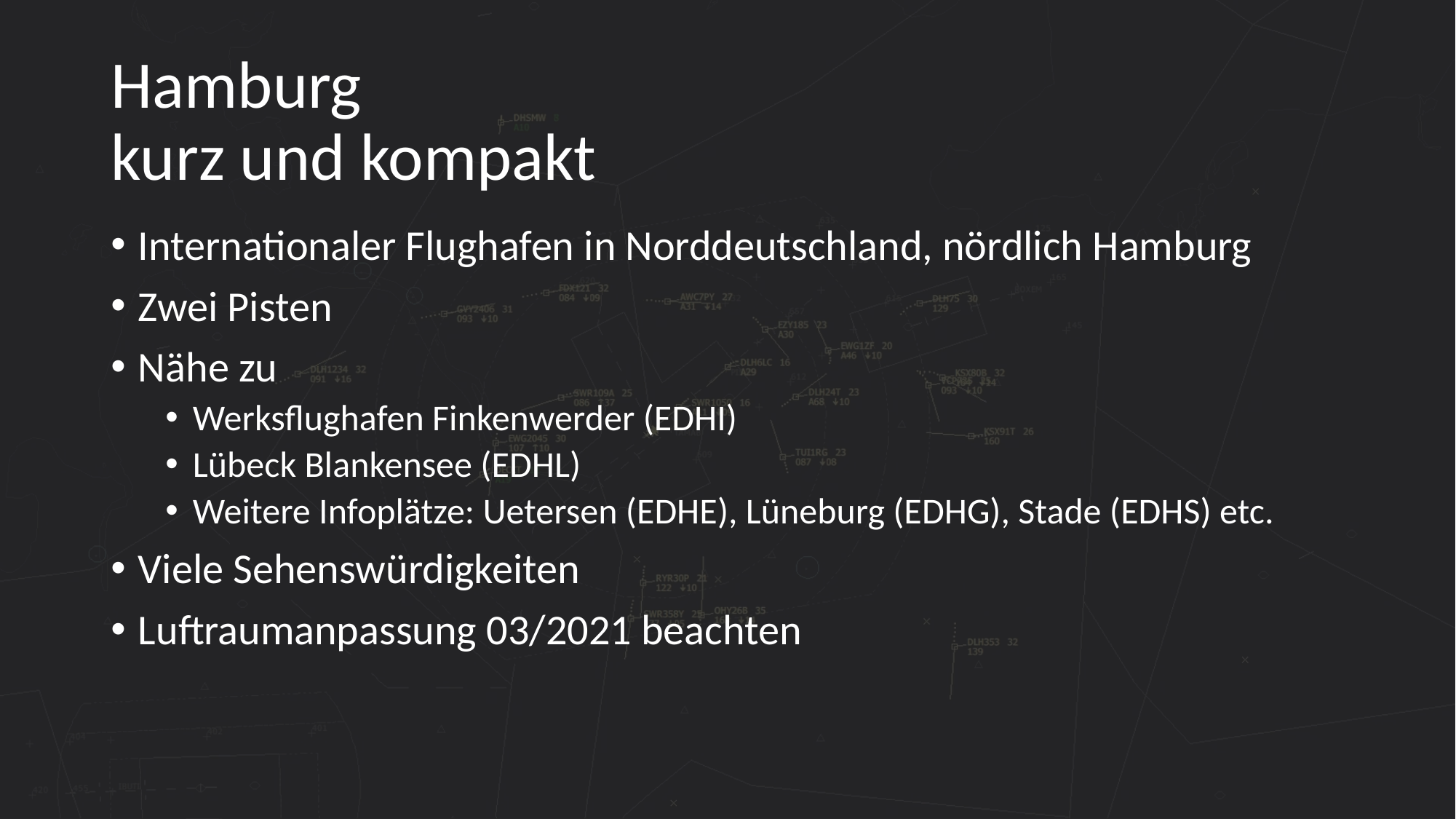

# Hamburg kurz und kompakt
Internationaler Flughafen in Norddeutschland, nördlich Hamburg
Zwei Pisten
Nähe zu
Werksflughafen Finkenwerder (EDHI)
Lübeck Blankensee (EDHL)
Weitere Infoplätze: Uetersen (EDHE), Lüneburg (EDHG), Stade (EDHS) etc.
Viele Sehenswürdigkeiten
Luftraumanpassung 03/2021 beachten